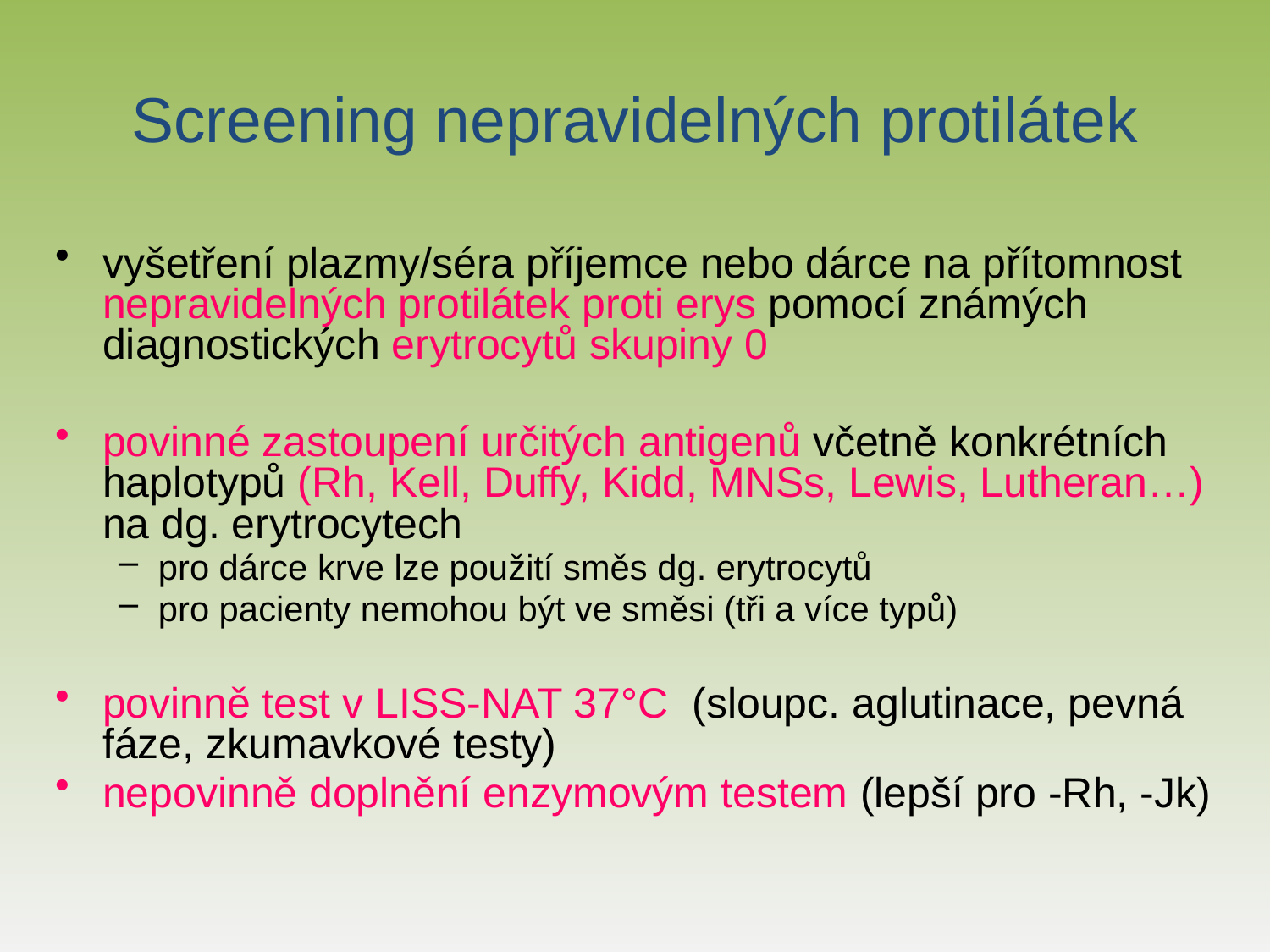

# Screening nepravidelných protilátek

vyšetření plazmy/séra příjemce nebo dárce na přítomnost nepravidelných protilátek proti erys pomocí známých diagnostických erytrocytů skupiny 0

povinné zastoupení určitých antigenů včetně konkrétních haplotypů (Rh, Kell, Duffy, Kidd, MNSs, Lewis, Lutheran…) na dg. erytrocytech
pro dárce krve lze použití směs dg. erytrocytů
pro pacienty nemohou být ve směsi (tři a více typů)

povinně test v LISS-NAT 37°C  (sloupc. aglutinace, pevná fáze, zkumavkové testy)
nepovinně doplnění enzymovým testem (lepší pro -Rh, -Jk)